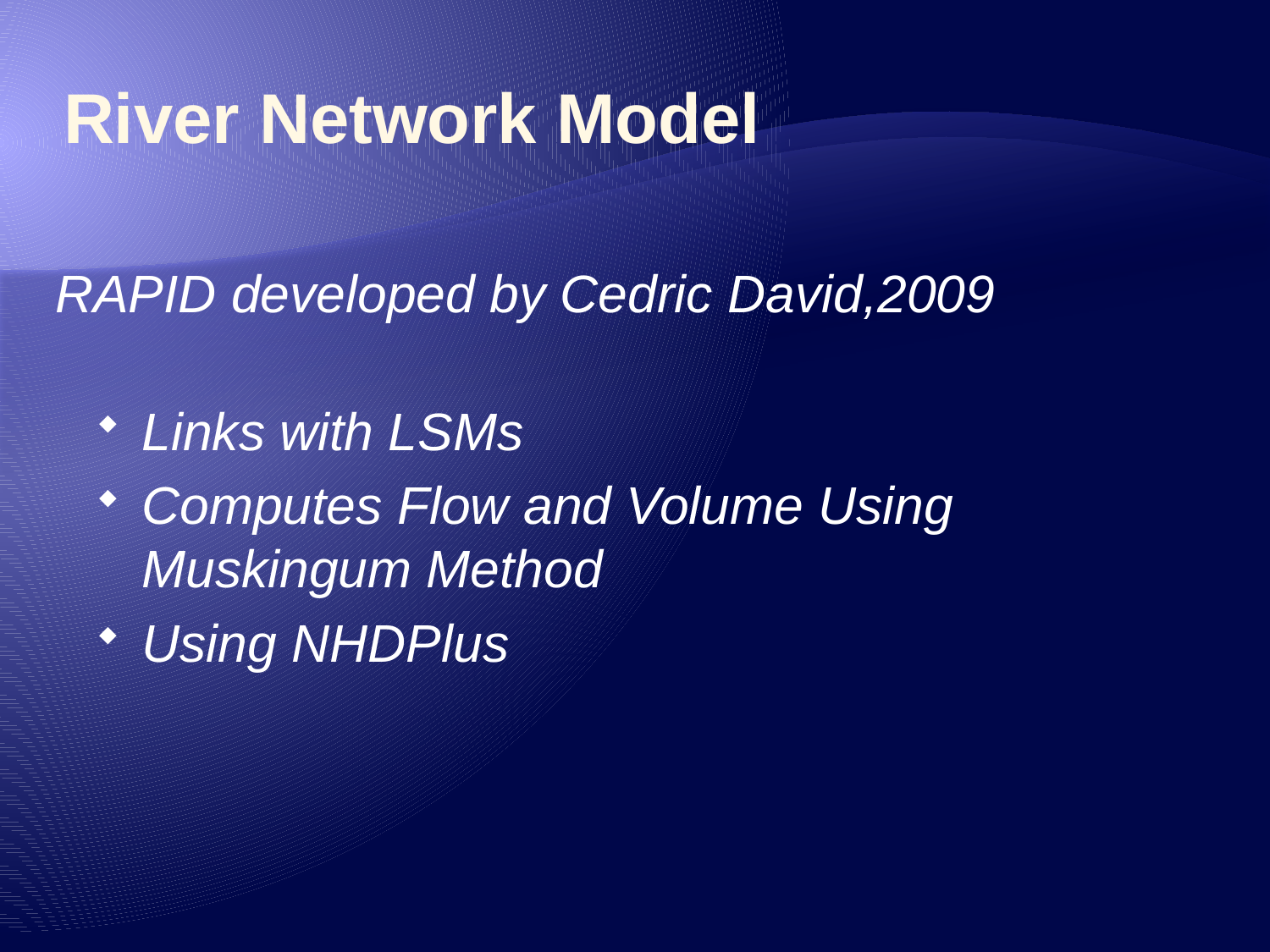

# River Network Model
RAPID developed by Cedric David,2009

Links with LSMs
Computes Flow and Volume Using Muskingum Method
Using NHDPlus